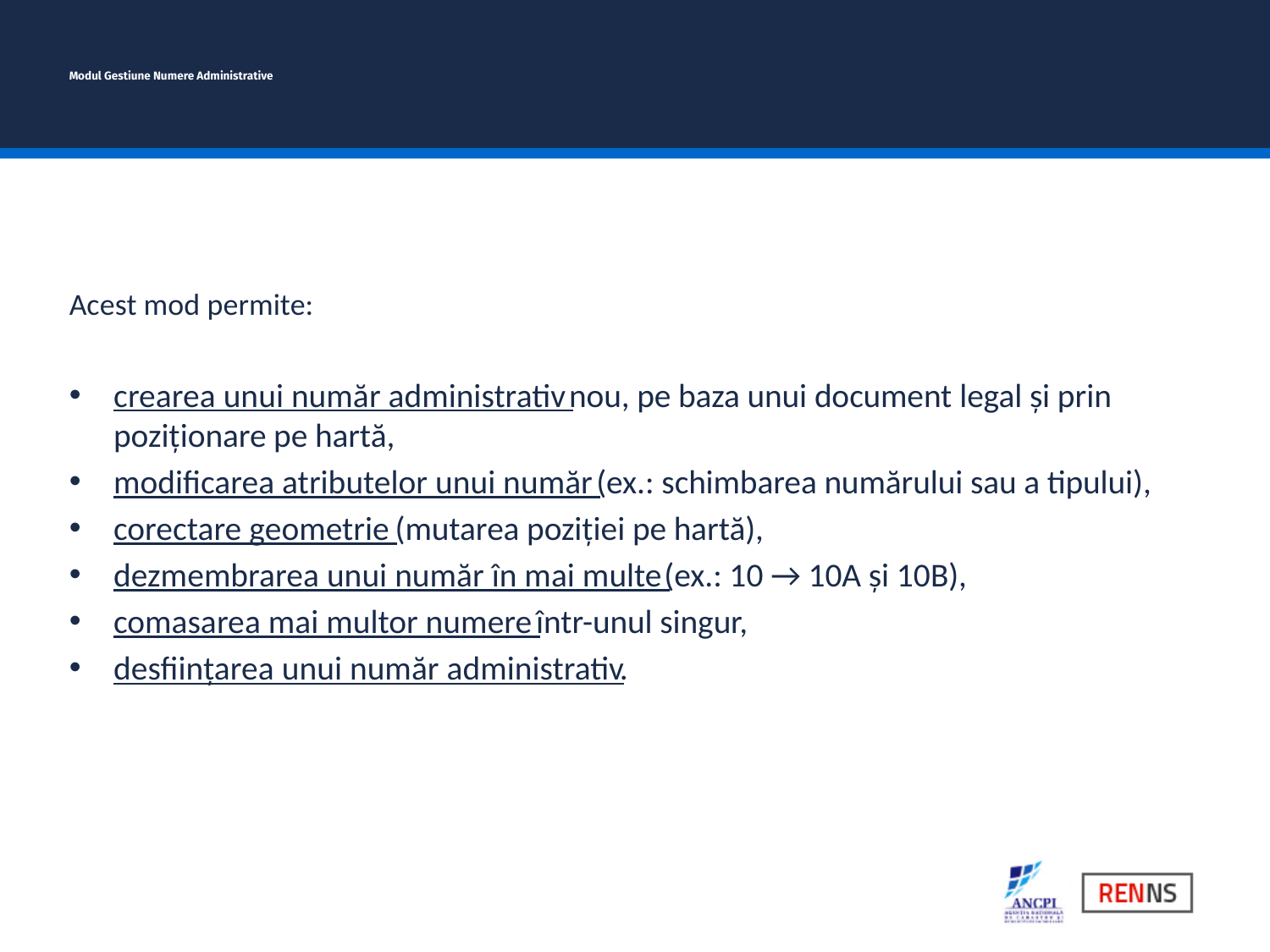

# Modul Gestiune Numere Administrative
Acest mod permite:

crearea unui număr administrativ nou, pe baza unui document legal și prin poziționare pe hartă,
modificarea atributelor unui număr (ex.: schimbarea numărului sau a tipului),
corectare geometrie (mutarea poziției pe hartă),
dezmembrarea unui număr în mai multe (ex.: 10 → 10A și 10B),
comasarea mai multor numere într-unul singur,
desființarea unui număr administrativ.